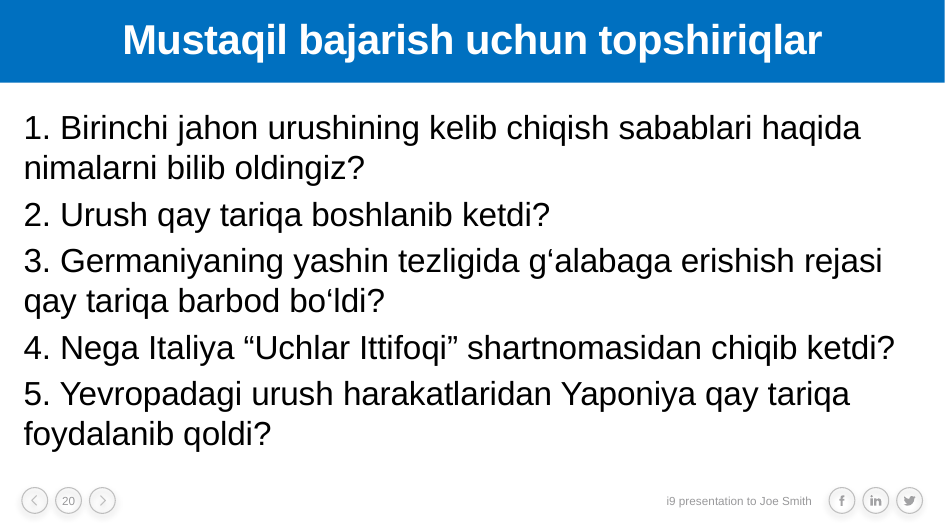

Mustaqil bajarish uchun topshiriqlar
1. Birinchi jahon urushining kelib chiqish sabablari haqida nimalarni bilib oldingiz?
2. Urush qay tariqa boshlanib ketdi?
3. Germaniyaning yashin tezligida g‘alabaga erishish rejasi qay tariqa barbod bo‘ldi?
4. Nega Italiya “Uchlar Ittifoqi” shartnomasidan chiqib ketdi?
5. Yevropadagi urush harakatlaridan Yaponiya qay tariqa foydalanib qoldi?